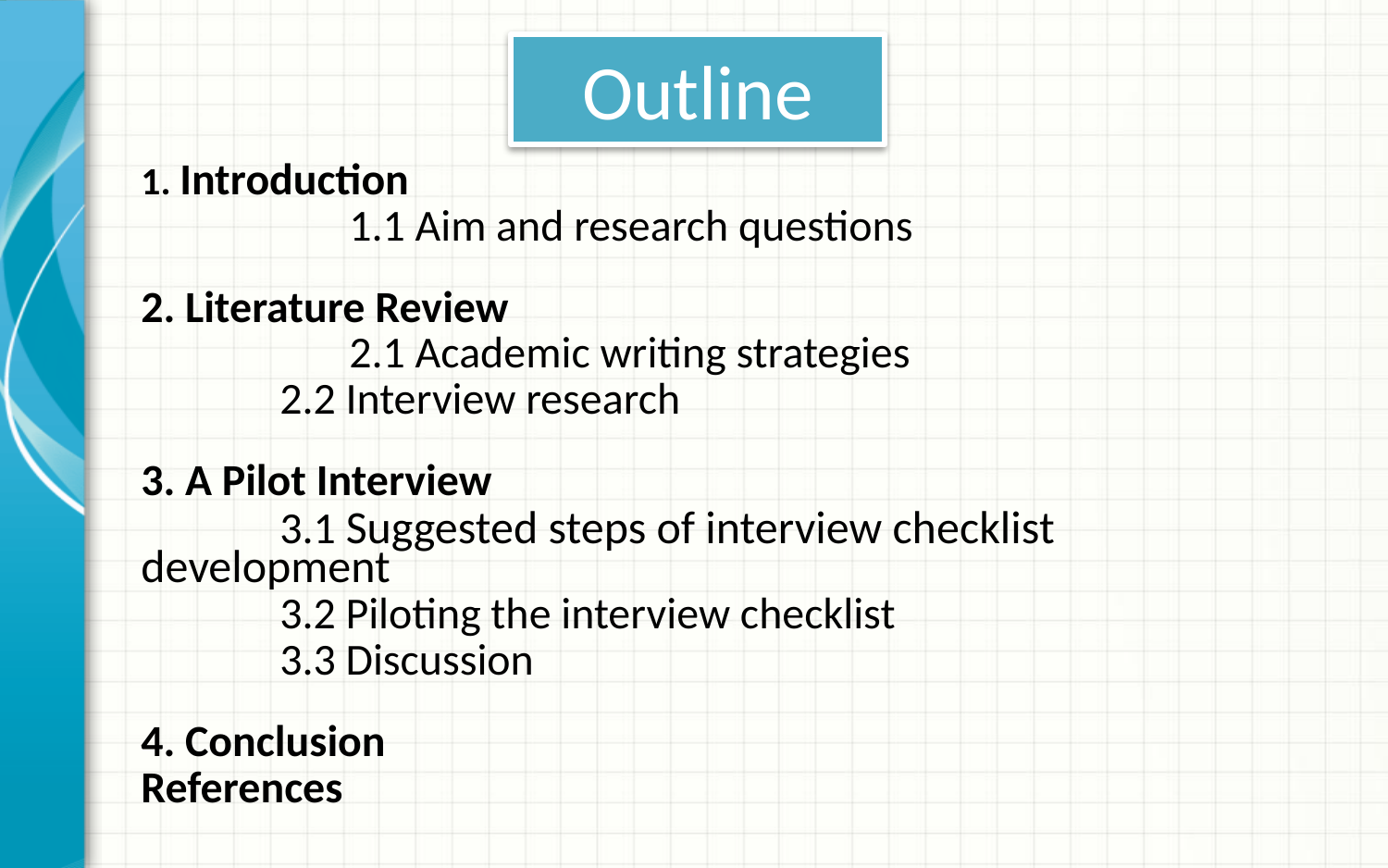

# Outline
1. Introduction
	1.1 Aim and research questions

2. Literature Review
	2.1 Academic writing strategies
2.2 Interview research

3. A Pilot Interview
	3.1 Suggested steps of interview checklist development
	3.2 Piloting the interview checklist
	3.3 Discussion

4. Conclusion
References